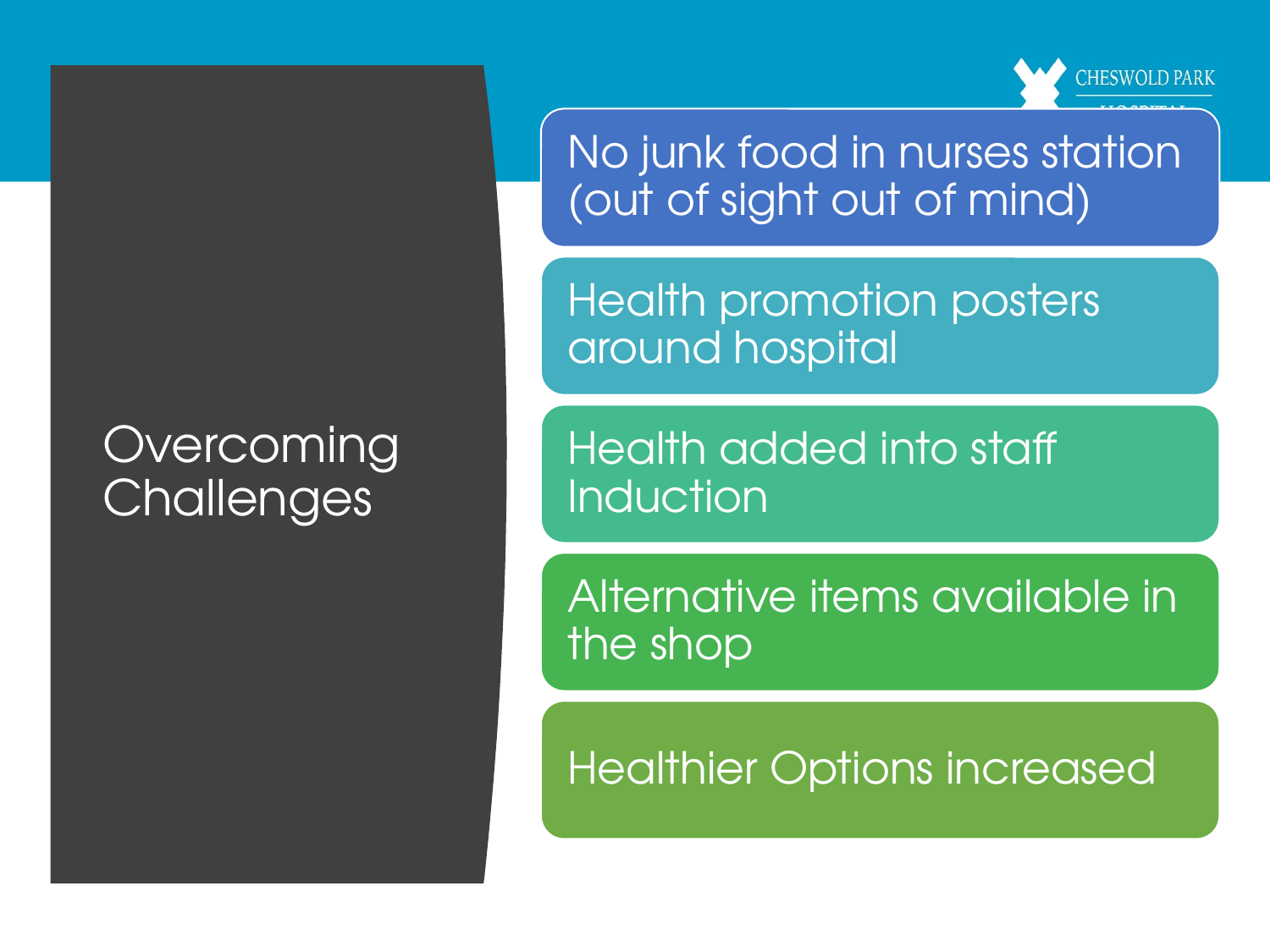

No junk food in nurses station (out of sight out of mind)
Health promotion posters around hospital
Health added into staff Induction
Alternative items available in the shop
Healthier Options increased

# Overcoming Challenges